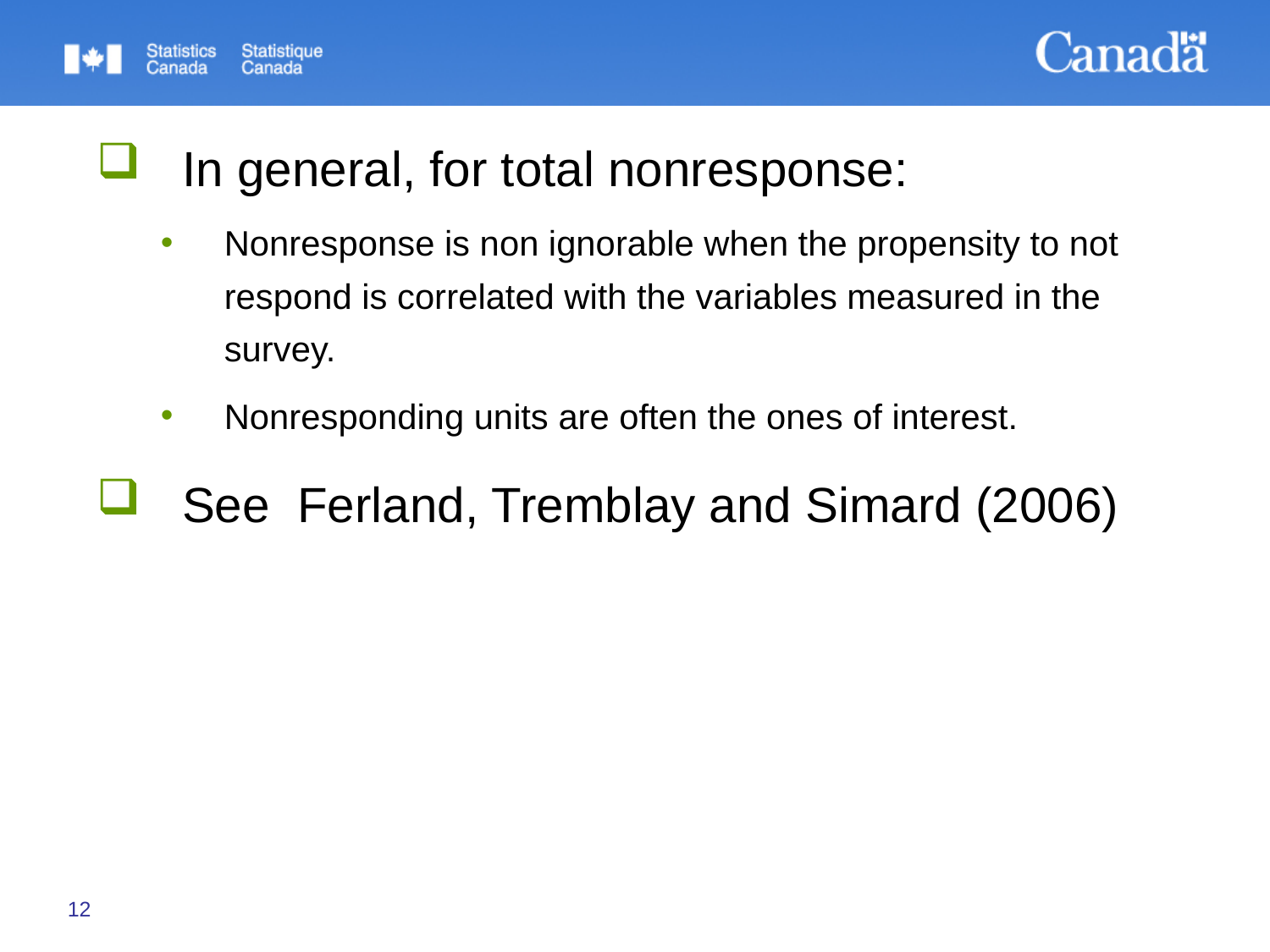

In general, for total nonresponse:
Nonresponse is non ignorable when the propensity to not respond is correlated with the variables measured in the survey.
Nonresponding units are often the ones of interest.
 See  Ferland, Tremblay and Simard (2006)
12